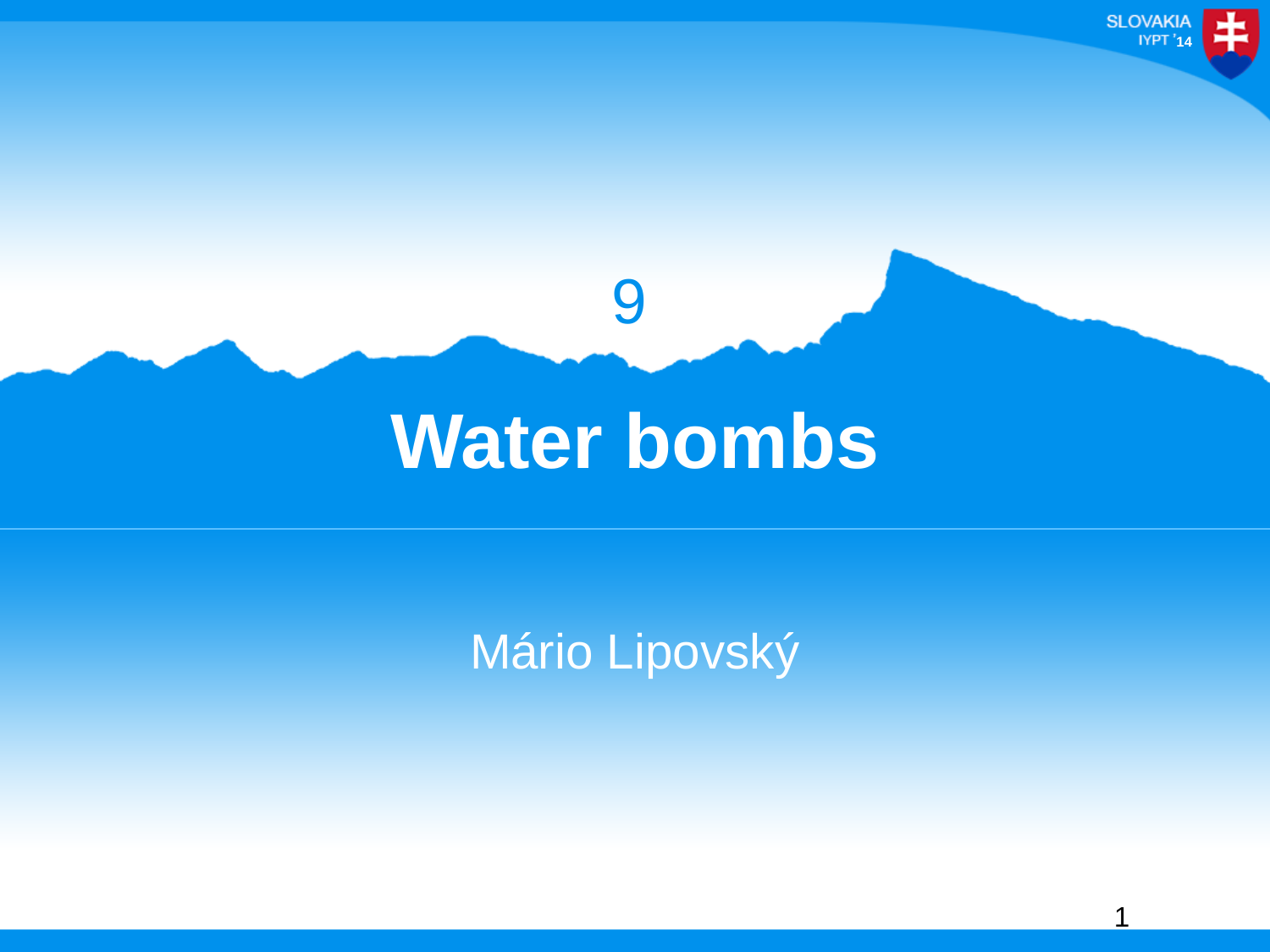

9
# Water bombs
Mário Lipovský
1